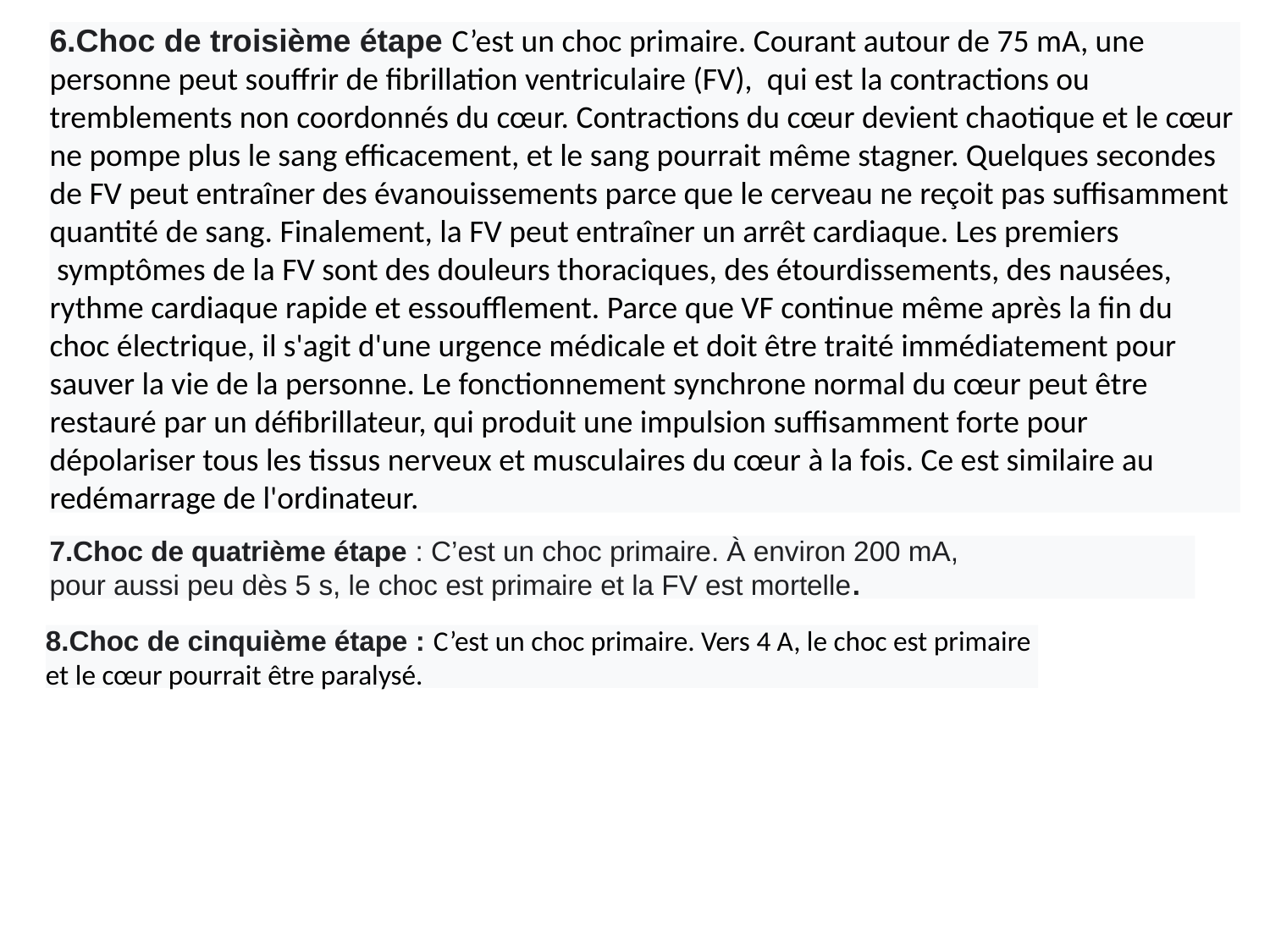

6.Choc de troisième étape C’est un choc primaire. Courant autour de 75 mA, une personne peut souffrir de fibrillation ventriculaire (FV),  qui est la contractions ou tremblements non coordonnés du cœur. Contractions du cœur devient chaotique et le cœur ne pompe plus le sang efficacement, et le sang pourrait même stagner. Quelques secondes de FV peut entraîner des évanouissements parce que le cerveau ne reçoit pas suffisamment quantité de sang. Finalement, la FV peut entraîner un arrêt cardiaque. Les premiers
 symptômes de la FV sont des douleurs thoraciques, des étourdissements, des nausées, rythme cardiaque rapide et essoufflement. Parce que VF continue même après la fin du choc électrique, il s'agit d'une urgence médicale et doit être traité immédiatement pour sauver la vie de la personne. Le fonctionnement synchrone normal du cœur peut être restauré par un défibrillateur, qui produit une impulsion suffisamment forte pour dépolariser tous les tissus nerveux et musculaires du cœur à la fois. Ce est similaire au redémarrage de l'ordinateur.
7.Choc de quatrième étape : C’est un choc primaire. À environ 200 mA,
pour aussi peu dès 5 s, le choc est primaire et la FV est mortelle.
8.Choc de cinquième étape : C’est un choc primaire. Vers 4 A, le choc est primaire
et le cœur pourrait être paralysé.